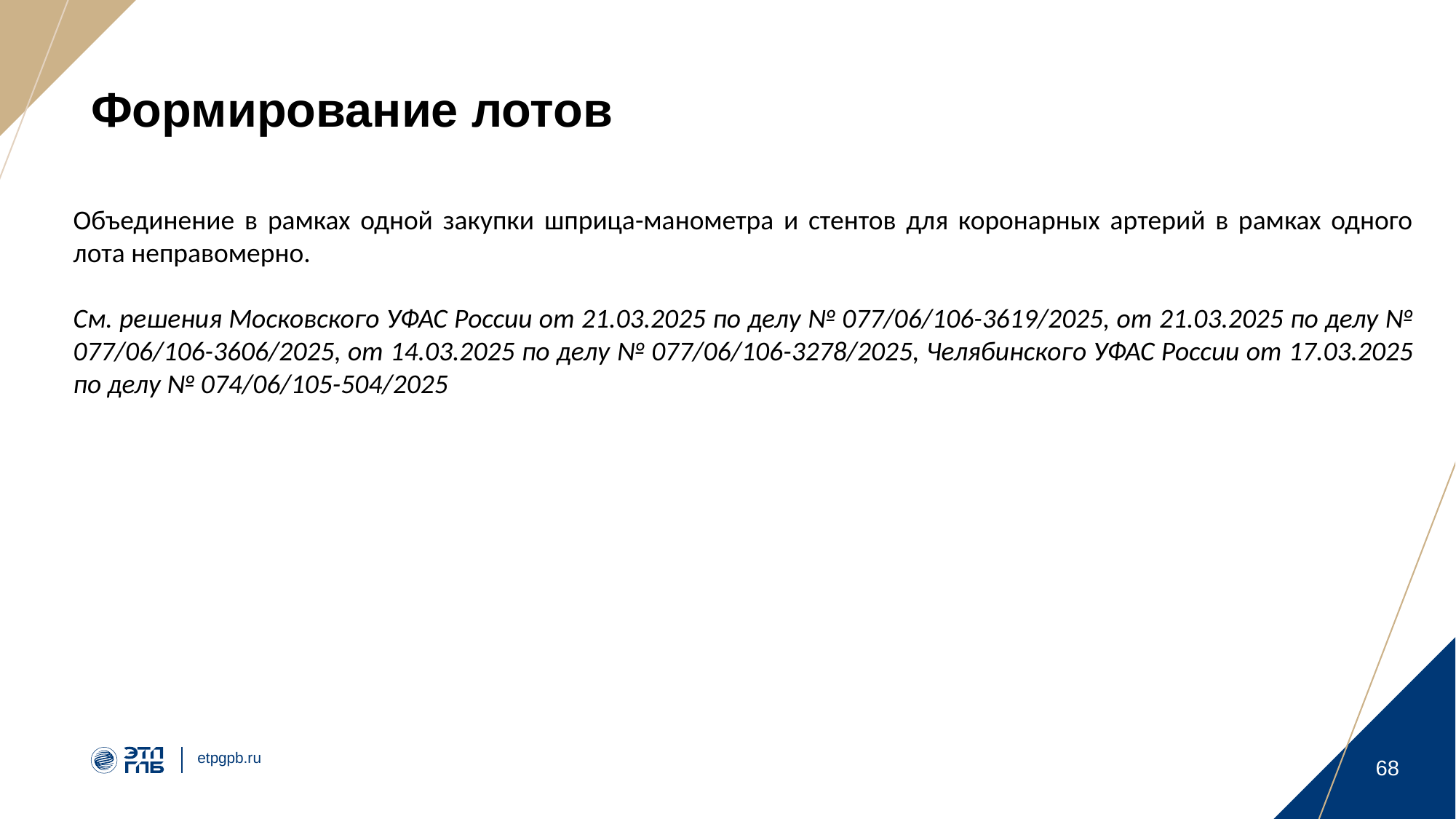

# Формирование лотов
Объединение в рамках одной закупки шприца-манометра и стентов для коронарных артерий в рамках одного лота неправомерно.

См. решения Московского УФАС России от 21.03.2025 по делу № 077/06/106-3619/2025, от 21.03.2025 по делу № 077/06/106-3606/2025, от 14.03.2025 по делу № 077/06/106-3278/2025, Челябинского УФАС России от 17.03.2025 по делу № 074/06/105-504/2025